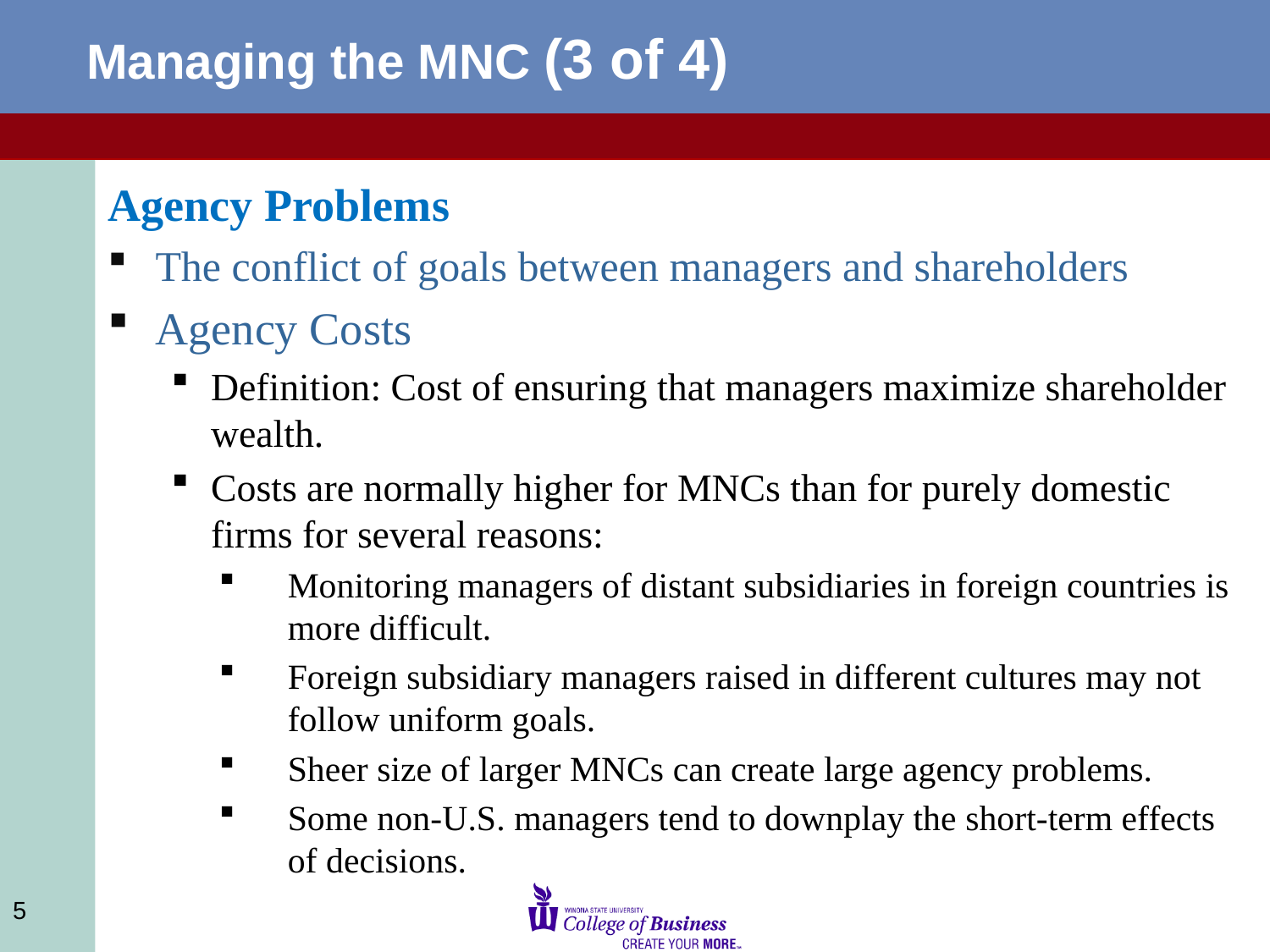

Managing the MNC (3 of 4)
Agency Problems
The conflict of goals between managers and shareholders
Agency Costs
Definition: Cost of ensuring that managers maximize shareholder wealth.
Costs are normally higher for MNCs than for purely domestic firms for several reasons:
Monitoring managers of distant subsidiaries in foreign countries is more difficult.
Foreign subsidiary managers raised in different cultures may not follow uniform goals.
Sheer size of larger MNCs can create large agency problems.
Some non-U.S. managers tend to downplay the short-term effects of decisions.

5